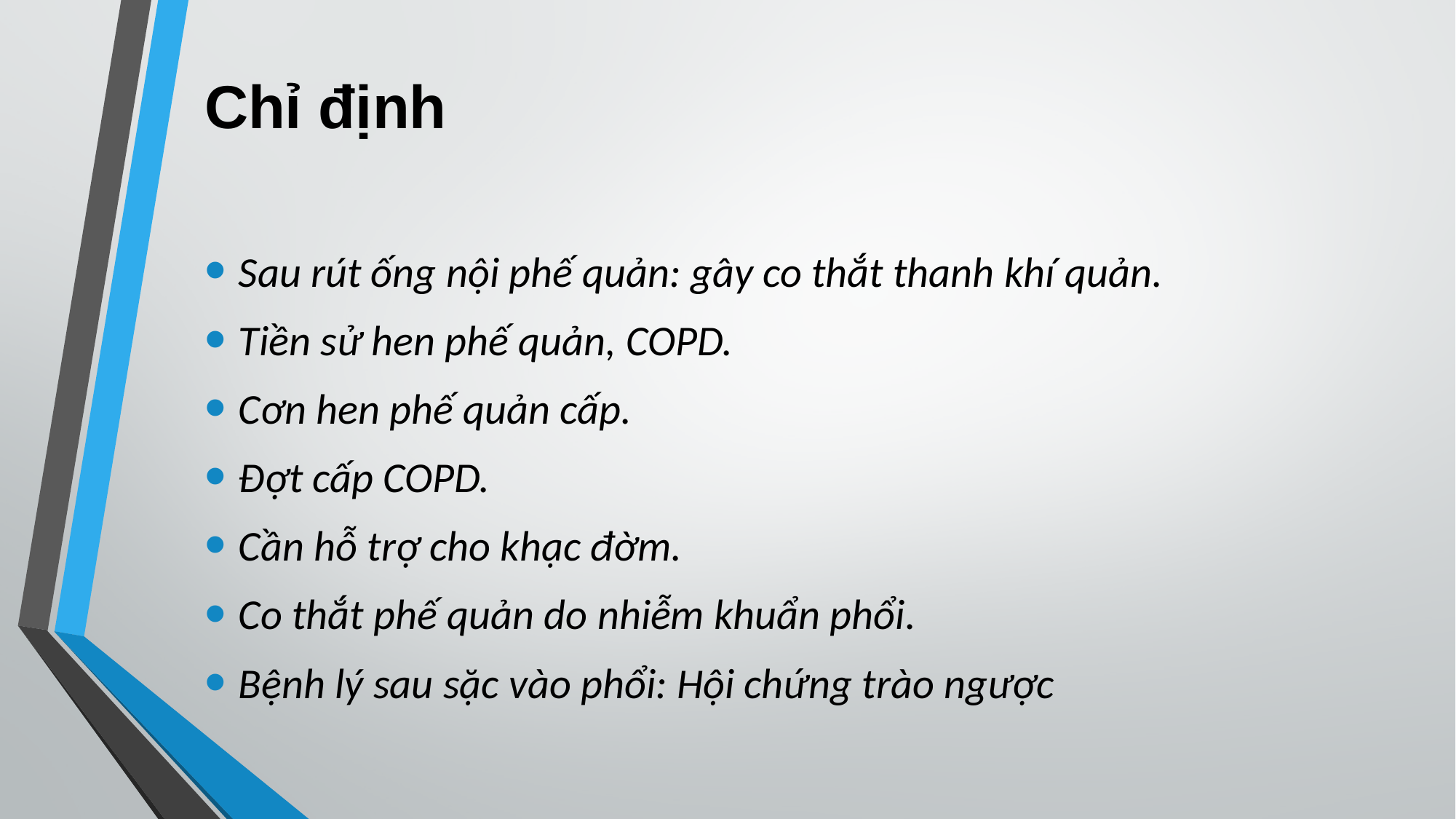

# Chỉ định
Sau rút ống nội phế quản: gây co thắt thanh khí quản.
Tiền sử hen phế quản, COPD.
Cơn hen phế quản cấp.
Đợt cấp COPD.
Cần hỗ trợ cho khạc đờm.
Co thắt phế quản do nhiễm khuẩn phổi.
Bệnh lý sau sặc vào phổi: Hội chứng trào ngược